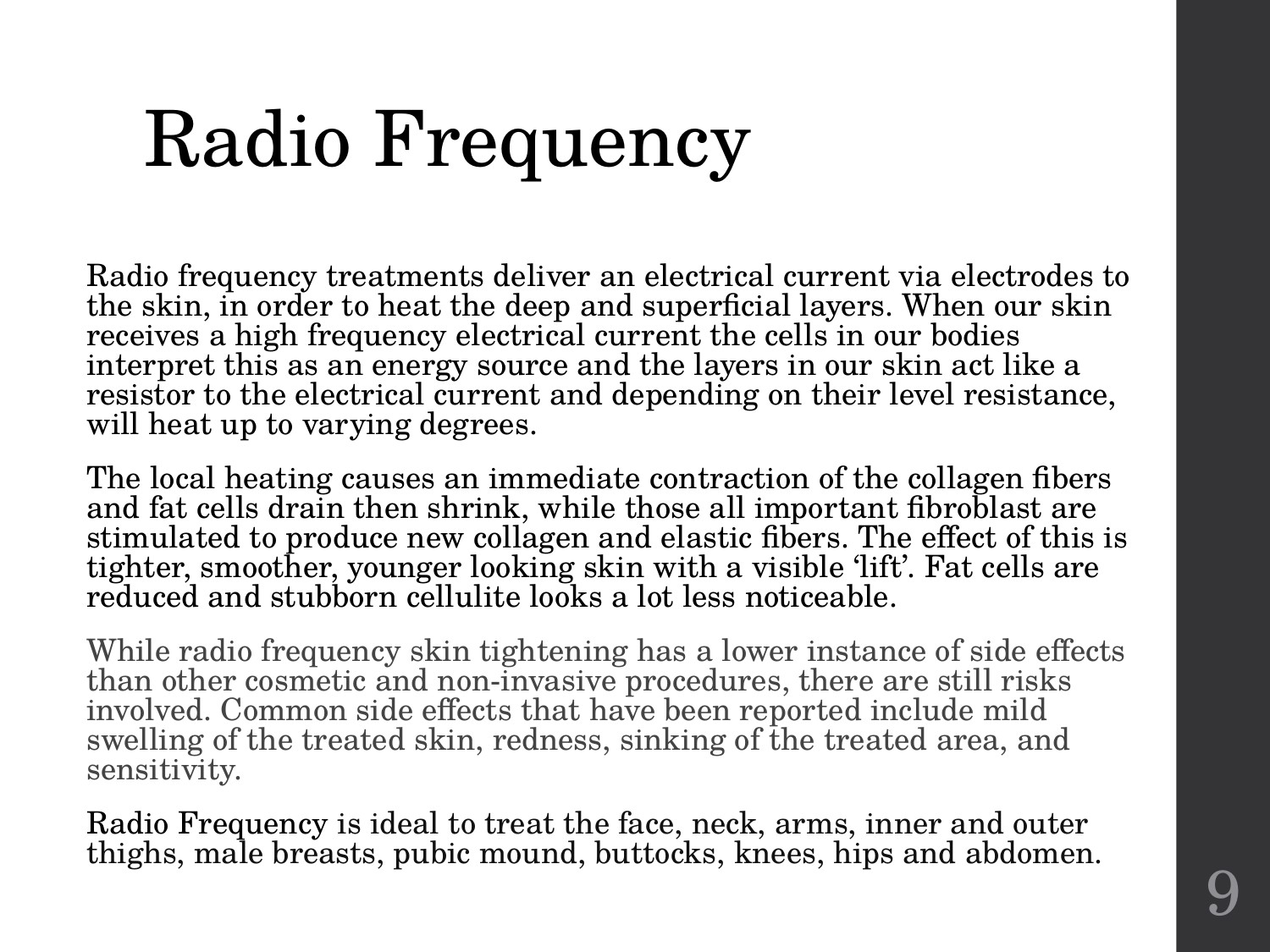

# Radio Frequency
Radio frequency treatments deliver an electrical current via electrodes to the skin, in order to heat the deep and superficial layers. When our skin receives a high frequency electrical current the cells in our bodies interpret this as an energy source and the layers in our skin act like a resistor to the electrical current and depending on their level resistance, will heat up to varying degrees.
The local heating causes an immediate contraction of the collagen fibers and fat cells drain then shrink, while those all important fibroblast are stimulated to produce new collagen and elastic fibers. The effect of this is tighter, smoother, younger looking skin with a visible ‘lift’. Fat cells are reduced and stubborn cellulite looks a lot less noticeable.
While radio frequency skin tightening has a lower instance of side effects than other cosmetic and non-invasive procedures, there are still risks involved. Common side effects that have been reported include mild swelling of the treated skin, redness, sinking of the treated area, and sensitivity.
Radio Frequency is ideal to treat the face, neck, arms, inner and outer thighs, male breasts, pubic mound, buttocks, knees, hips and abdomen.
9